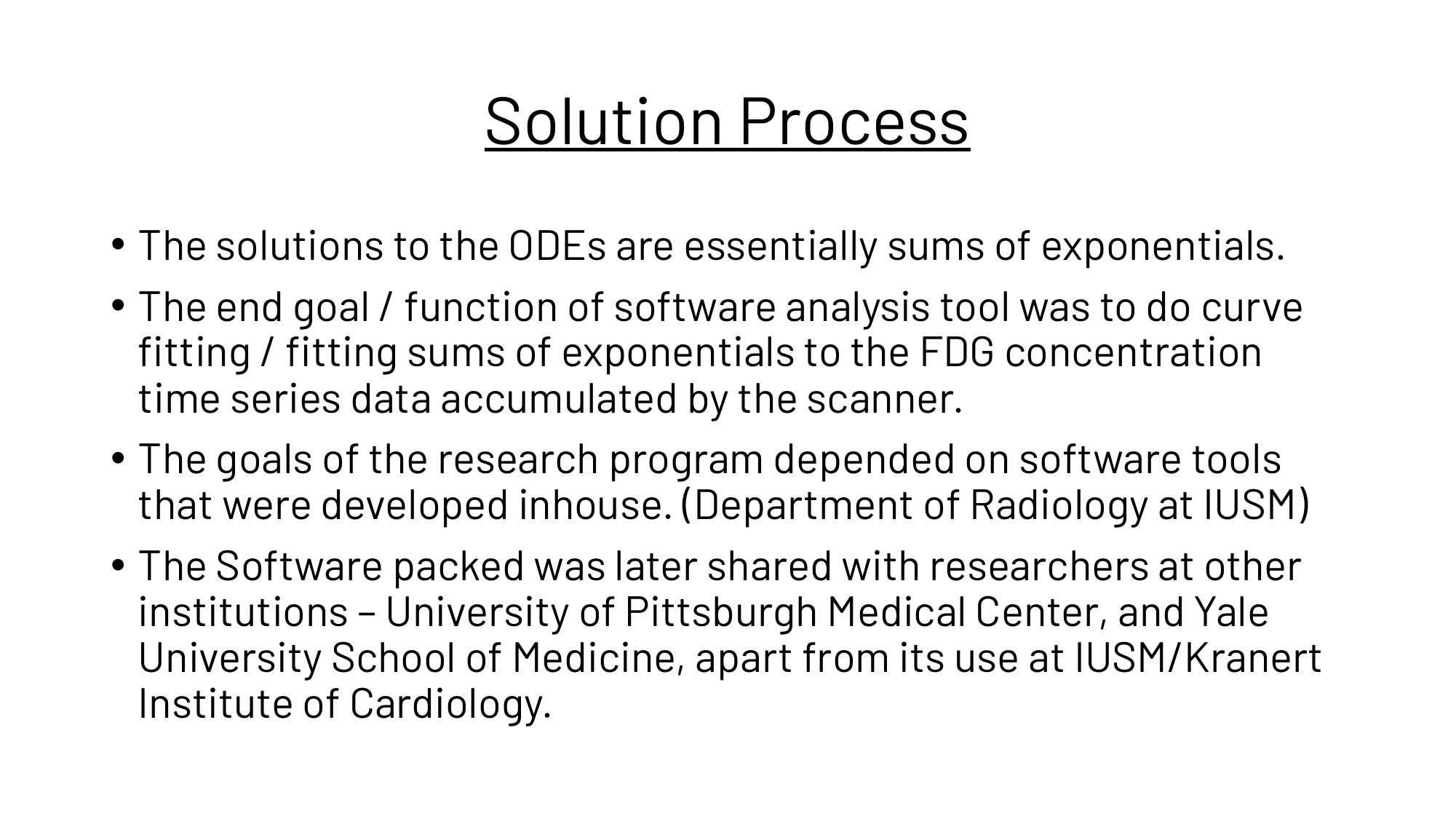

# Solution Process
The solutions to the ODEs are essentially sums of exponentials.
The end goal / function of software analysis tool was to do curve fitting / fitting sums of exponentials to the FDG concentration time series data accumulated by the scanner.
The goals of the research program depended on software tools that were developed inhouse. (Department of Radiology at IUSM)
The Software packed was later shared with researchers at other institutions – University of Pittsburgh Medical Center, and Yale University School of Medicine, apart from its use at IUSM/Kranert Institute of Cardiology.